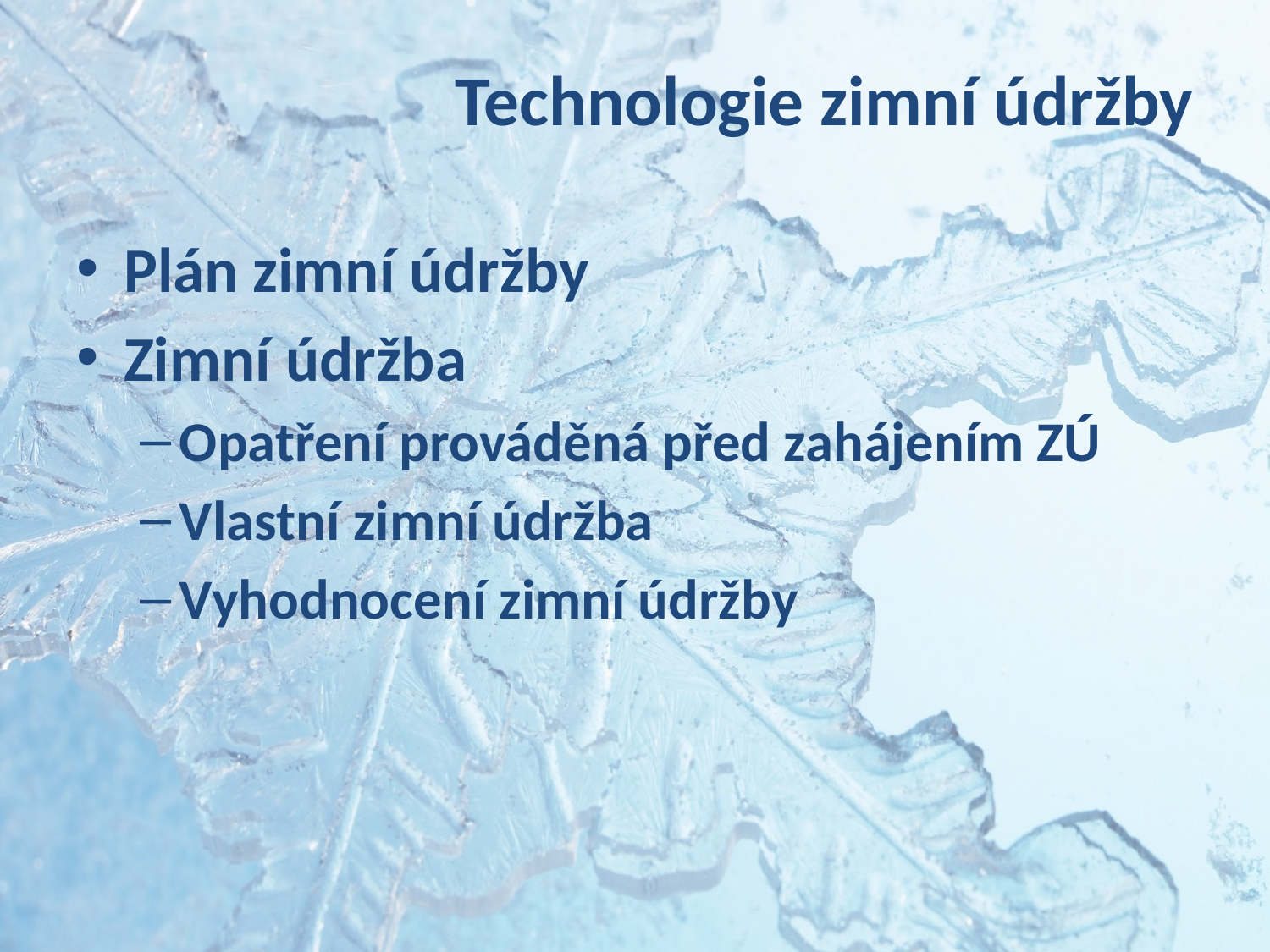

# Technologie zimní údržby
Plán zimní údržby
Zimní údržba
Opatření prováděná před zahájením ZÚ
Vlastní zimní údržba
Vyhodnocení zimní údržby